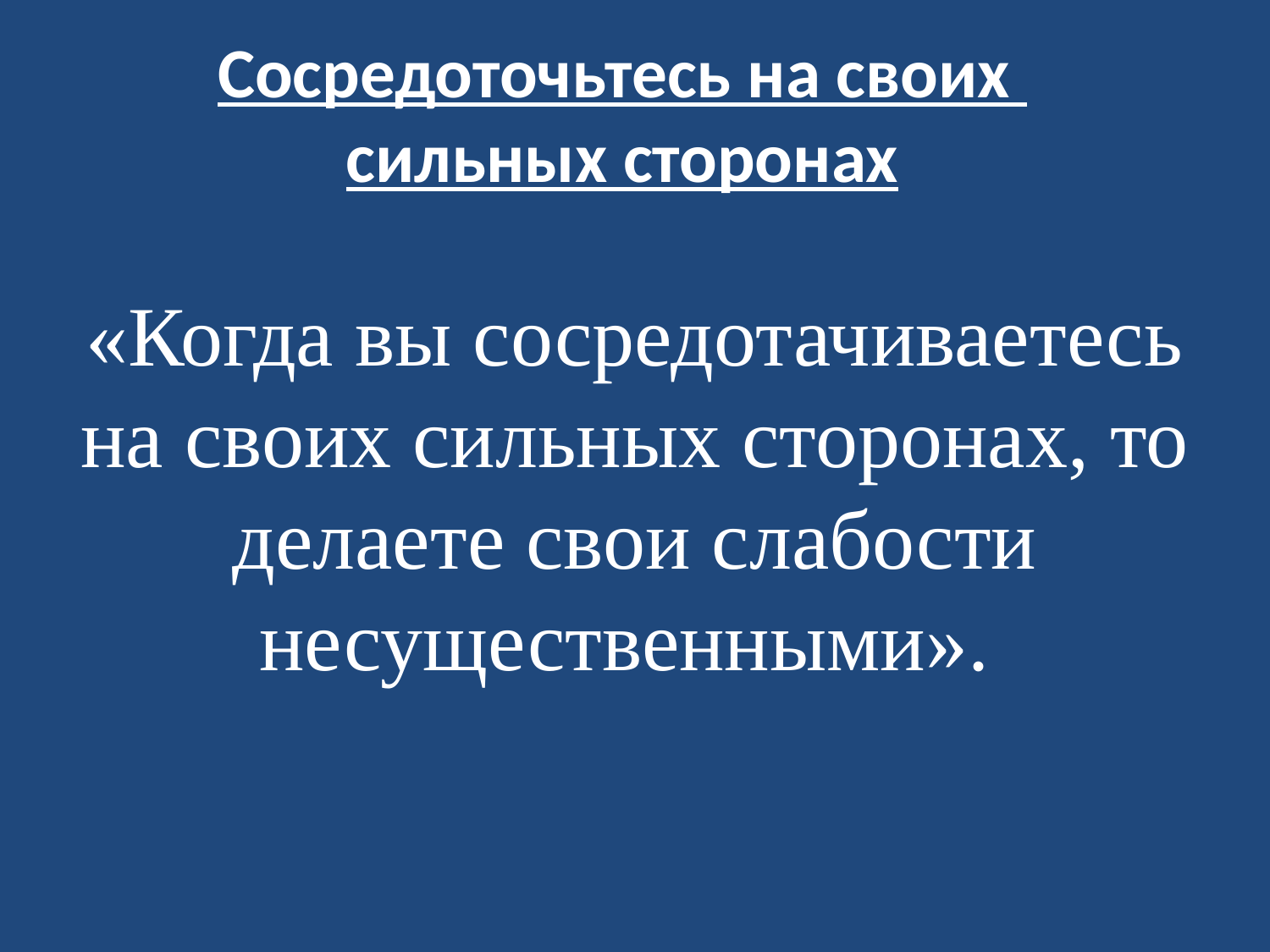

Сосредоточьтесь на своих
сильных сторонах

«Когда вы сосредотачиваетесь на своих сильных сторонах, то делаете свои слабости несущественными».